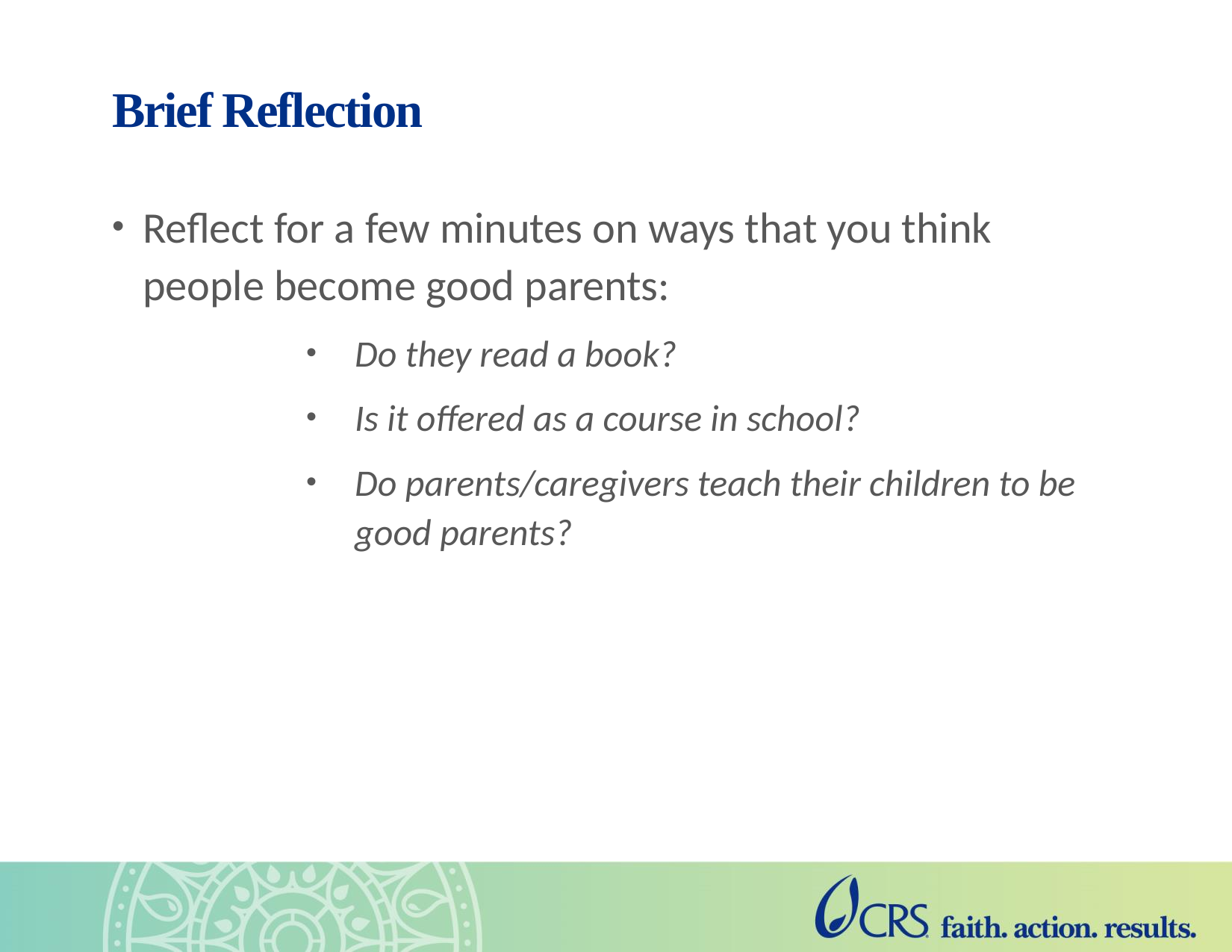

# Brief Reflection
Reflect for a few minutes on ways that you think people become good parents:
Do they read a book?
Is it offered as a course in school?
Do parents/caregivers teach their children to be good parents?